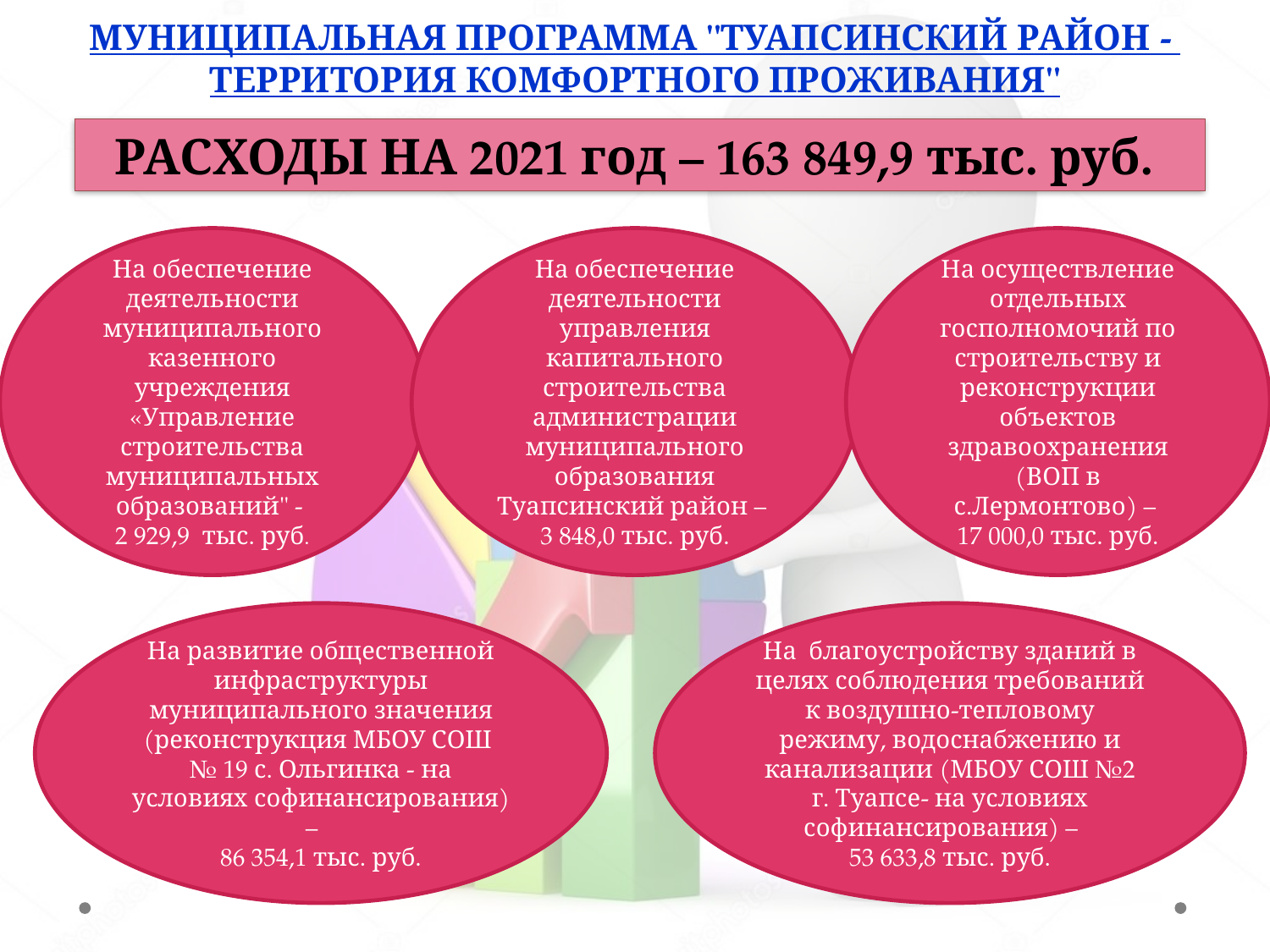

# МУНИЦИПАЛЬНАЯ ПРОГРАММА "ТУАПСИНСКИЙ РАЙОН - ТЕРРИТОРИЯ КОМФОРТНОГО ПРОЖИВАНИЯ"
РАСХОДЫ НА 2021 год – 163 849,9 тыс. руб.
На обеспечение деятельности муниципального казенного учреждения «Управление строительства муниципальных образований" -
2 929,9  тыс. руб.

На обеспечение деятельности управления капитального строительства администрации муниципального образования Туапсинский район –
3 848,0 тыс. руб.
На осуществление отдельных госполномочий по строительству и реконструкции объектов здравоохранения (ВОП в с.Лермонтово) –
17 000,0 тыс. руб.
На развитие общественной инфраструктуры муниципального значения (реконструкция МБОУ СОШ
№ 19 с. Ольгинка - на условиях софинансирования) –
86 354,1 тыс. руб.
На  благоустройству зданий в целях соблюдения требований к воздушно-тепловому режиму, водоснабжению и канализации (МБОУ СОШ №2 г. Туапсе- на условиях софинансирования) –
53 633,8 тыс. руб.